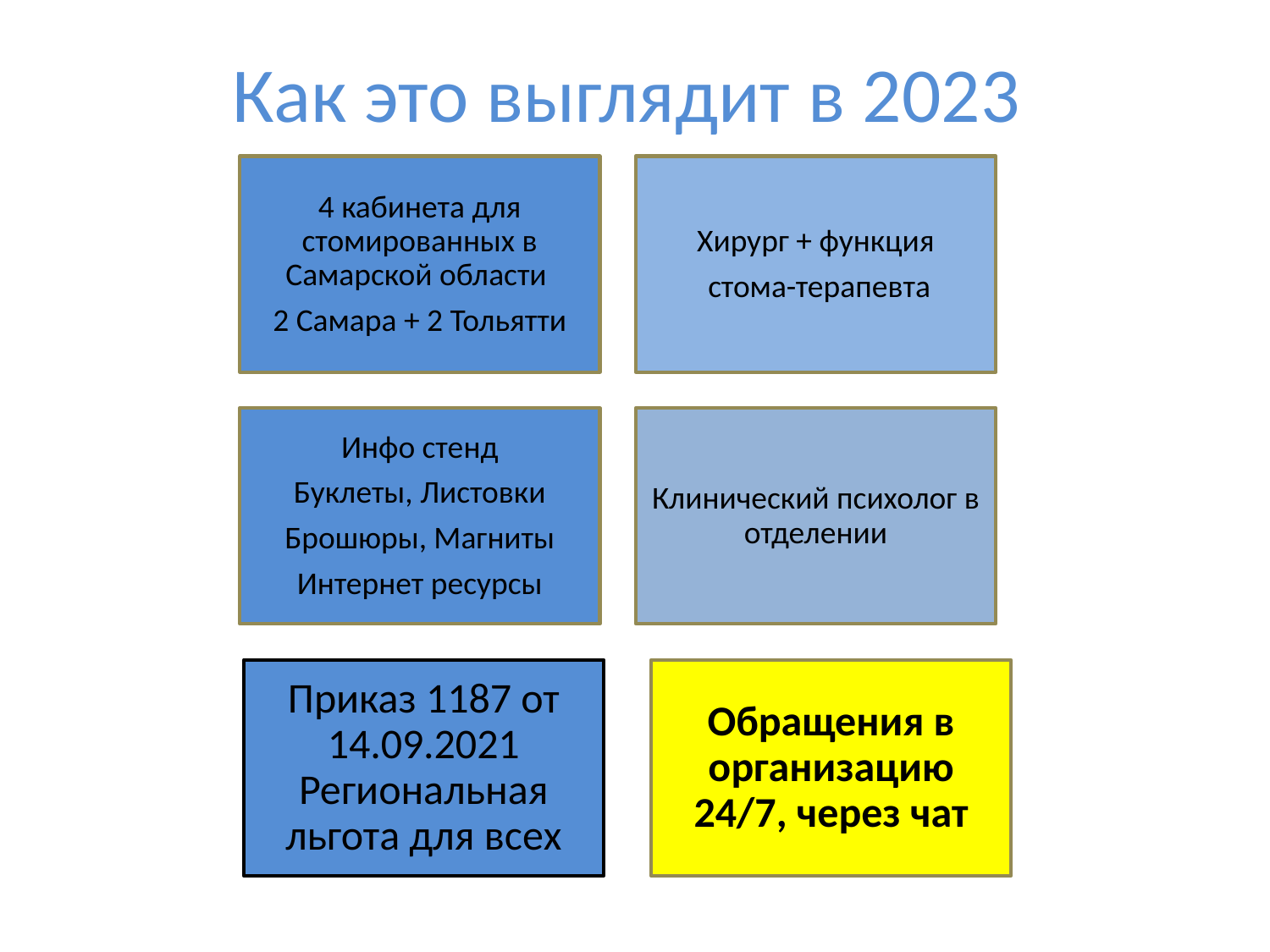

# Как это выглядит в 2023

4 кабинета для стомированных в Самарской области
2 Самара + 2 Тольятти
Хирург + функция
 стома-терапевта
Инфо стенд
Буклеты, Листовки
Брошюры, Магниты
Интернет ресурсы
Клинический психолог в отделении
Обращения в организацию 24/7, через чат
Приказ 1187 от 14.09.2021 Региональная льгота для всех